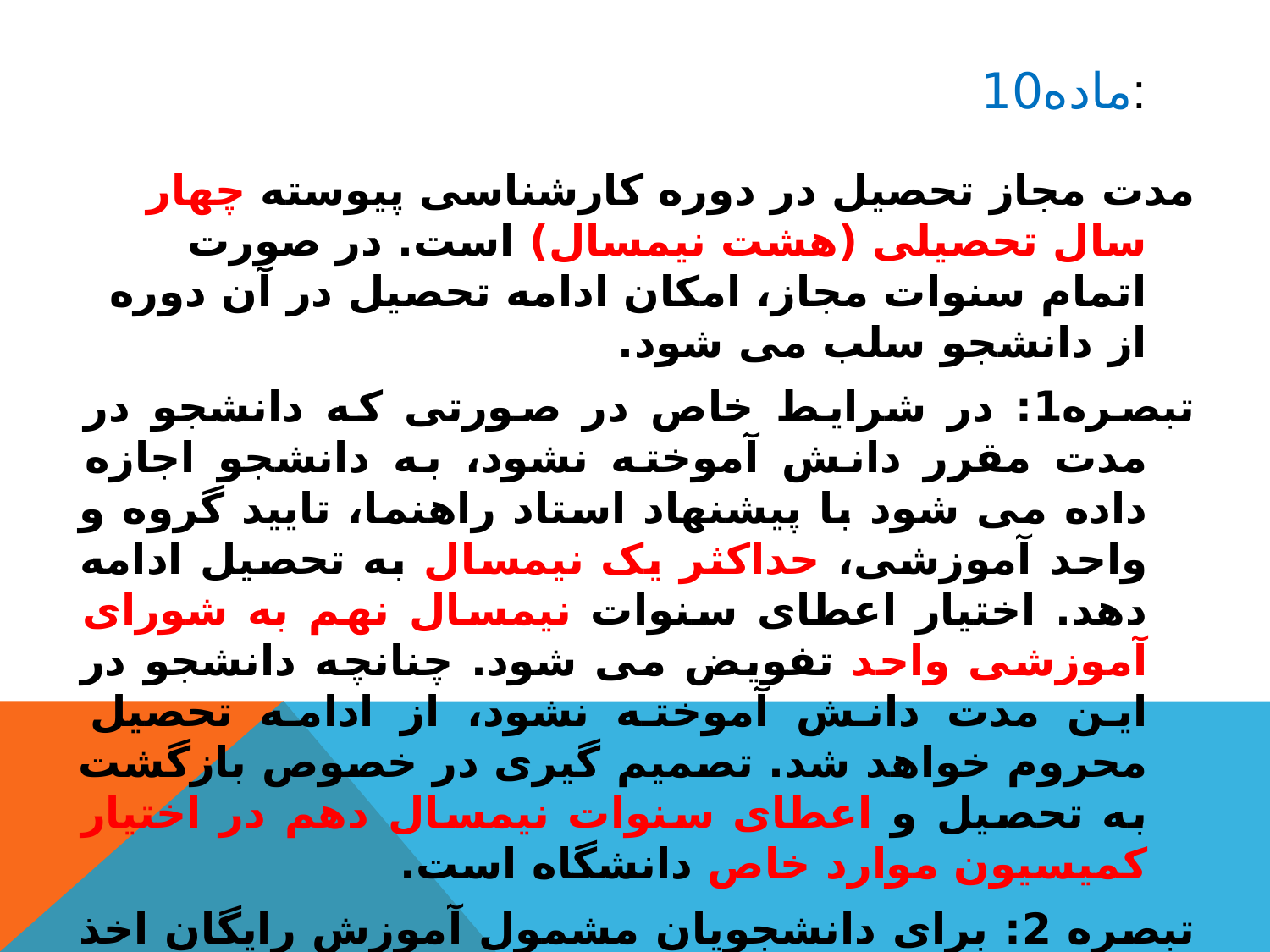

# ماده10:
مدت مجاز تحصیل در دوره کارشناسی پیوسته چهار سال تحصیلی (هشت نیمسال) است. در صورت اتمام سنوات مجاز، امکان ادامه تحصیل در آن دوره از دانشجو سلب می شود.
تبصره1: در شرایط خاص در صورتی که دانشجو در مدت مقرر دانش آموخته نشود، به دانشجو اجازه داده می شود با پیشنهاد استاد راهنما، تایید گروه و واحد آموزشی، حداکثر یک نیمسال به تحصیل ادامه دهد. اختیار اعطای سنوات نیمسال نهم به شورای آموزشی واحد تفویض می شود. چنانچه دانشجو در این مدت دانش آموخته نشود، از ادامه تحصیل محروم خواهد شد. تصمیم گیری در خصوص بازگشت به تحصیل و اعطای سنوات نیمسال دهم در اختیار کمیسیون موارد خاص دانشگاه است.
تبصره 2: برای دانشجویان مشمول آموزش رایگان اخذ اولین سنوات تحصیلی به صورت رایگان و در صورت اخذ سنوات اضافه از کمیسیون بررسی موارد خاص دانشگاه، دانشجو ملزم به پرداخت هزینه طبق تعرفه مصوب هیات امنای دانشگاه است.